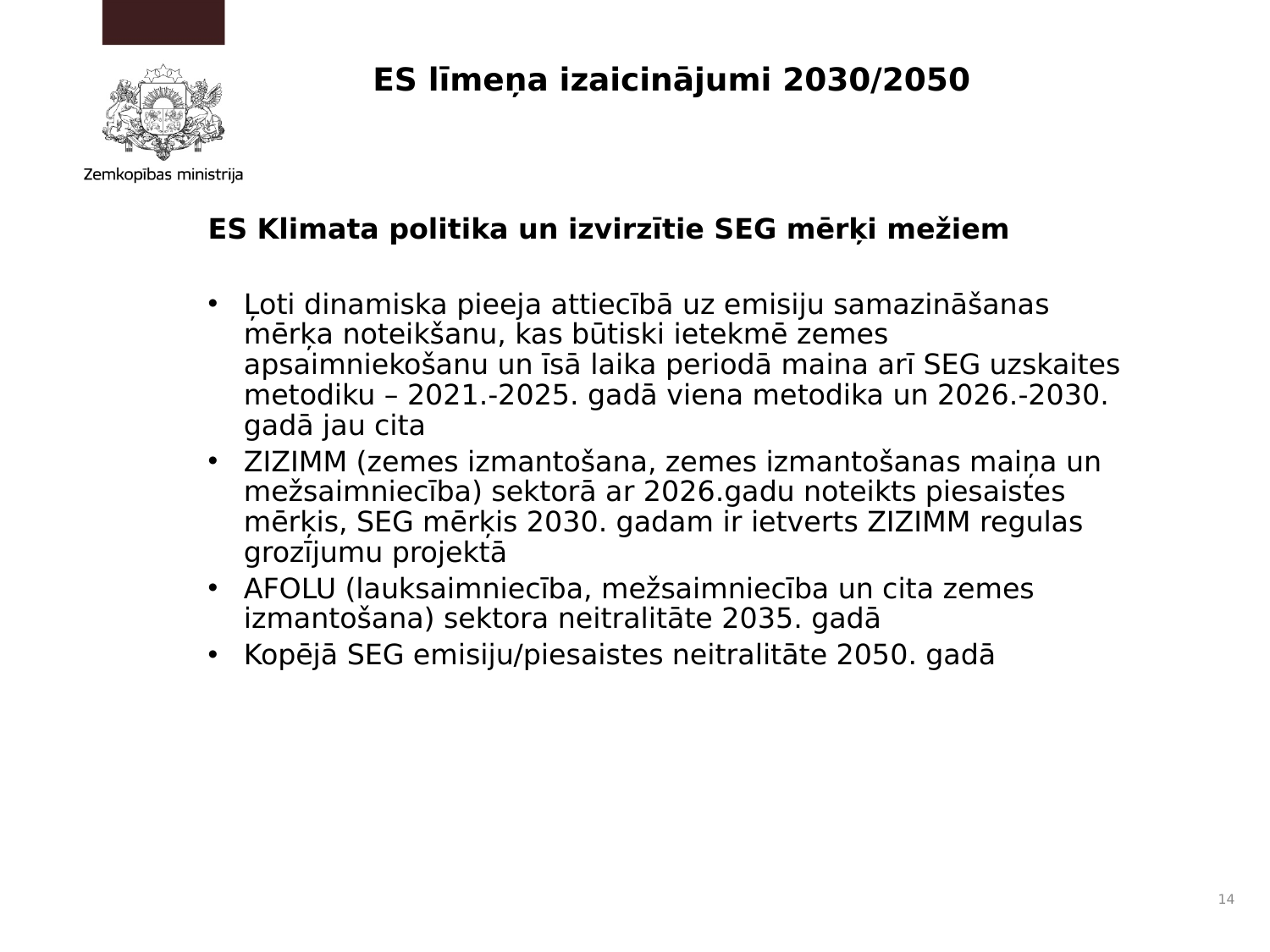

# ES līmeņa izaicinājumi 2030/2050
ES Klimata politika un izvirzītie SEG mērķi mežiem

Ļoti dinamiska pieeja attiecībā uz emisiju samazināšanas mērķa noteikšanu, kas būtiski ietekmē zemes apsaimniekošanu un īsā laika periodā maina arī SEG uzskaites metodiku – 2021.-2025. gadā viena metodika un 2026.-2030. gadā jau cita
ZIZIMM (zemes izmantošana, zemes izmantošanas maiņa un mežsaimniecība) sektorā ar 2026.gadu noteikts piesaistes mērķis, SEG mērķis 2030. gadam ir ietverts ZIZIMM regulas grozījumu projektā
AFOLU (lauksaimniecība, mežsaimniecība un cita zemes izmantošana) sektora neitralitāte 2035. gadā
Kopējā SEG emisiju/piesaistes neitralitāte 2050. gadā

14